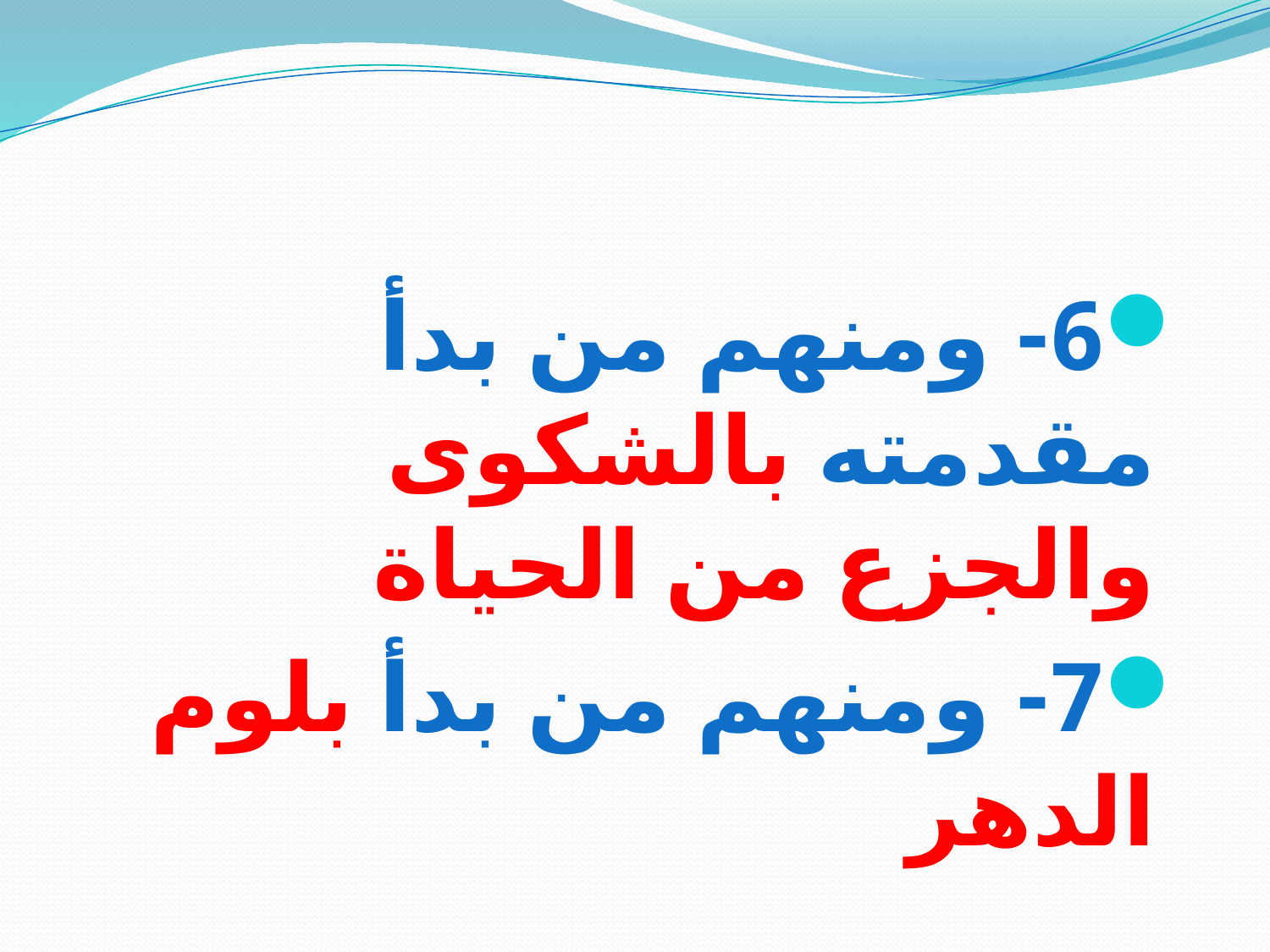

#
6- ومنهم من بدأ مقدمته بالشكوى والجزع من الحياة
7- ومنهم من بدأ بلوم الدهر